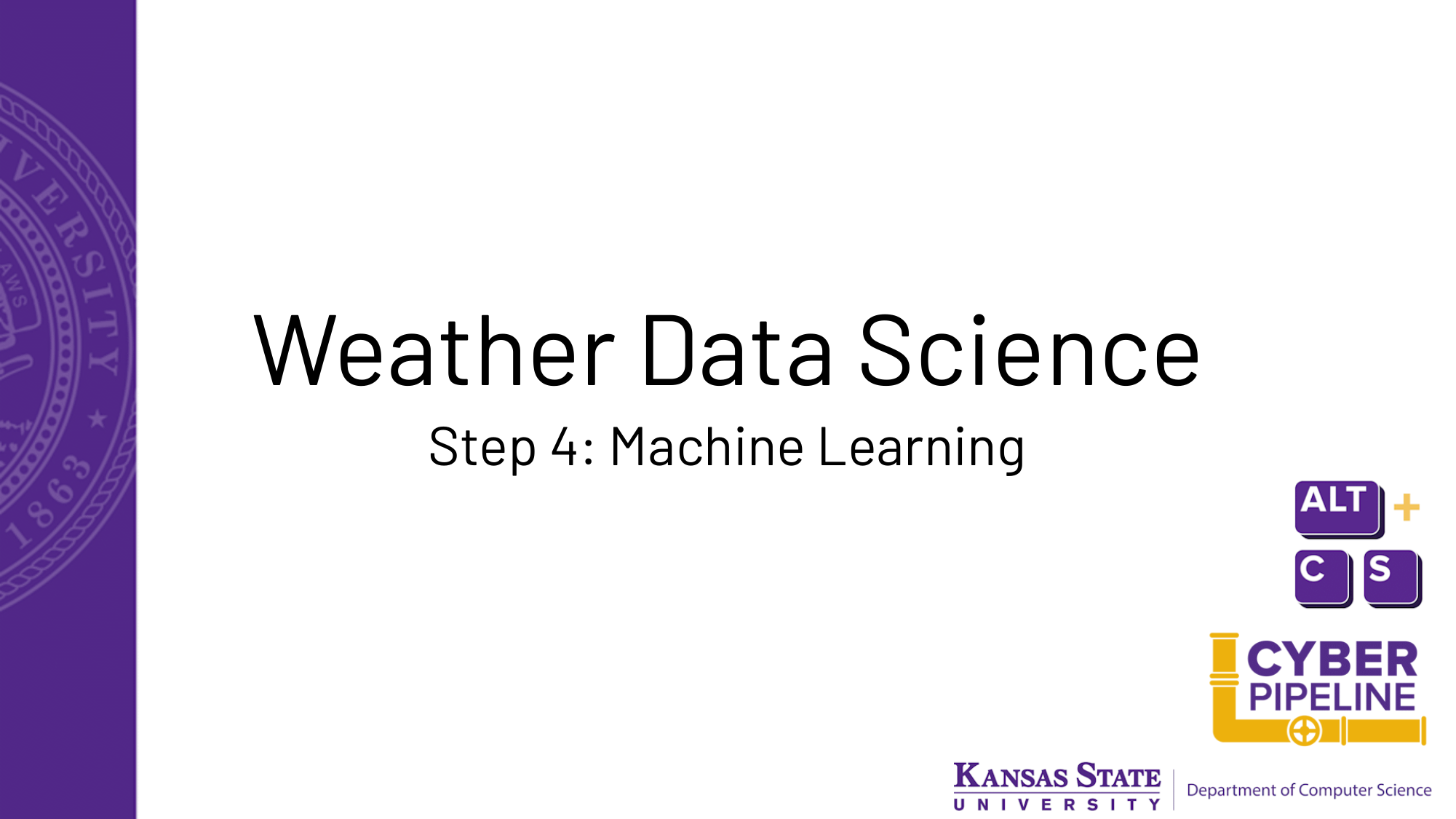

# Weather Data Science
Step 4: Machine Learning